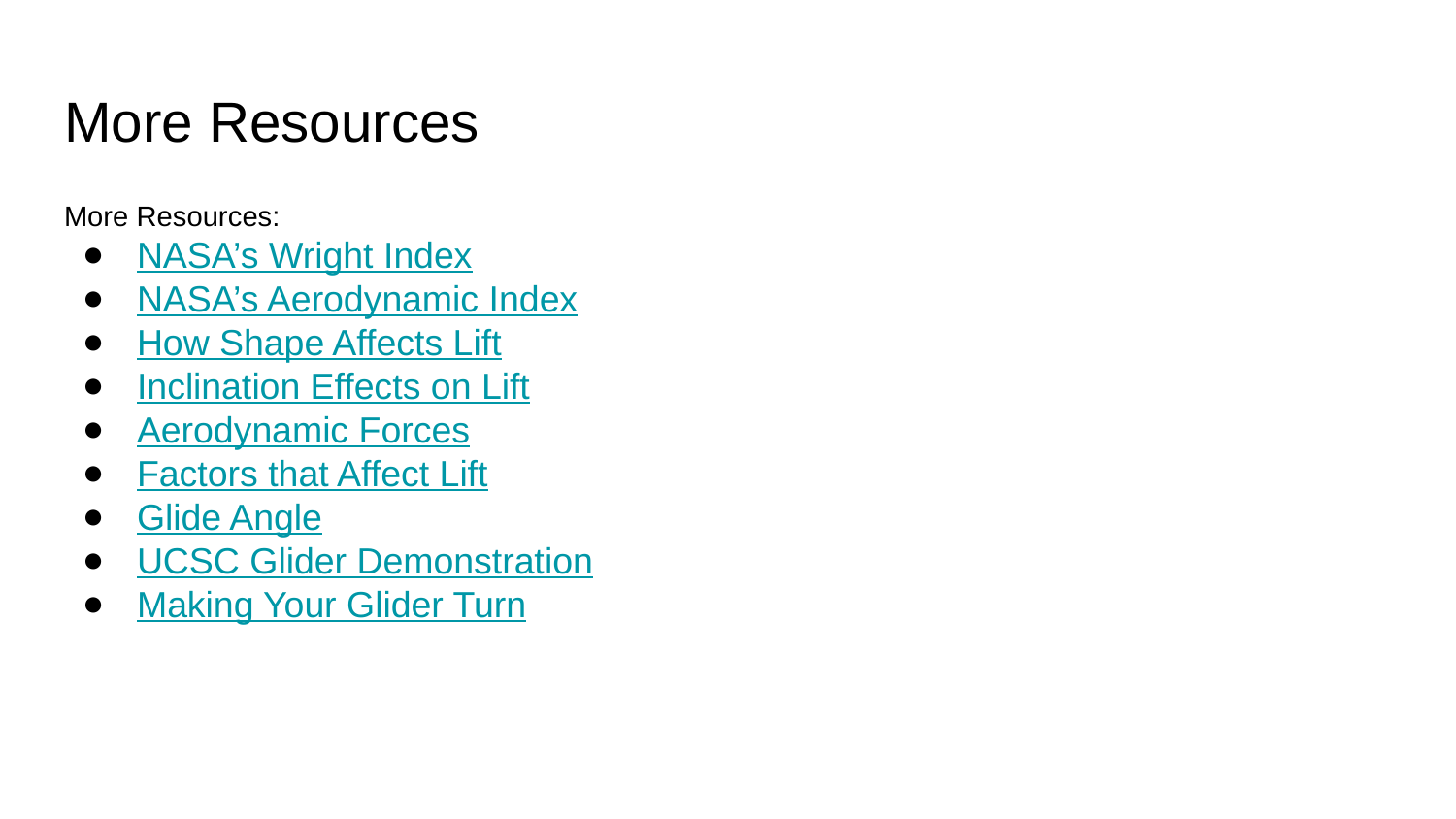

# More Resources
More Resources:
NASA’s Wright Index
NASA’s Aerodynamic Index
How Shape Affects Lift
Inclination Effects on Lift
Aerodynamic Forces
Factors that Affect Lift
Glide Angle
UCSC Glider Demonstration
Making Your Glider Turn